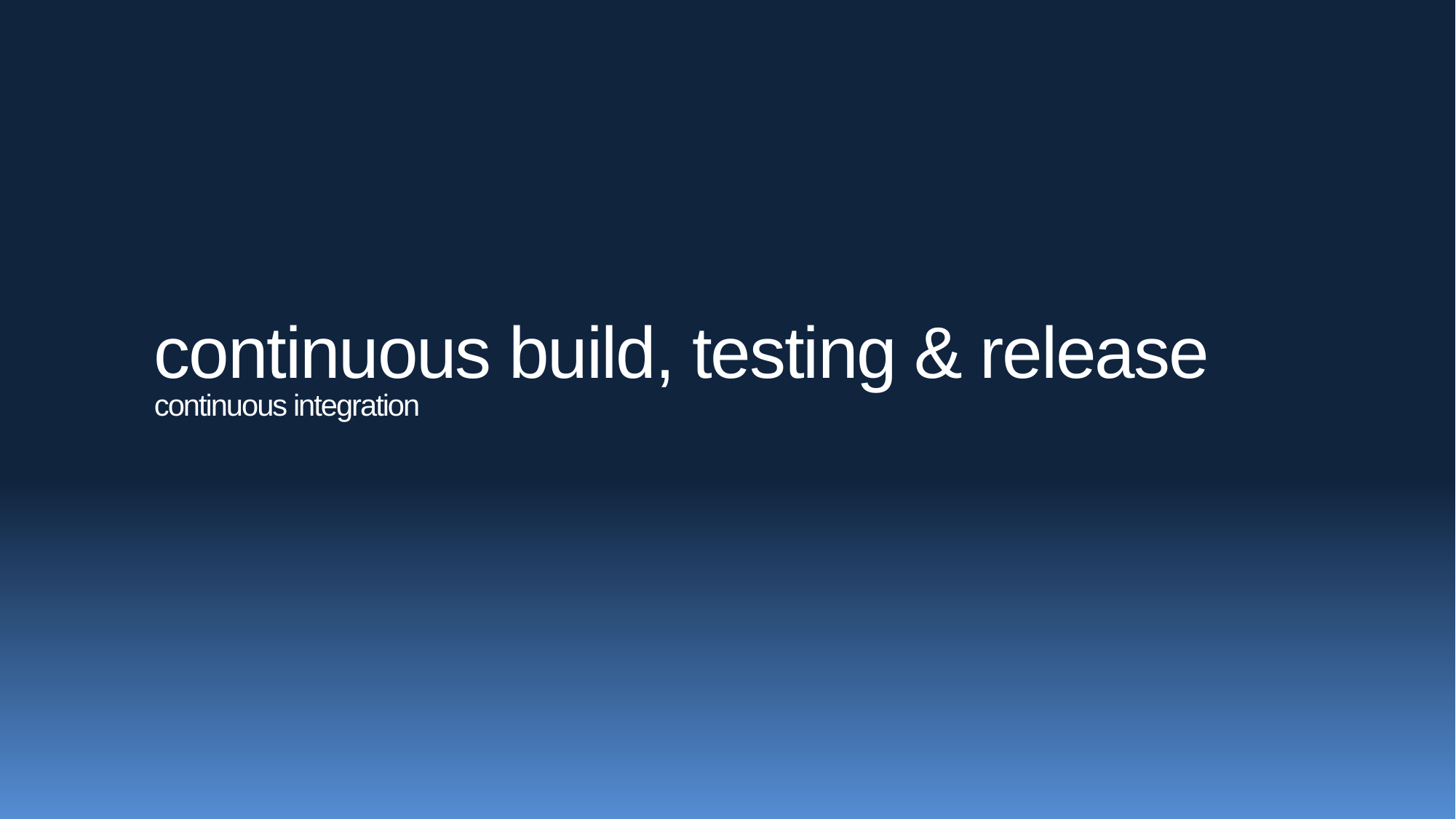

# continuous build, testing & release continuous integration